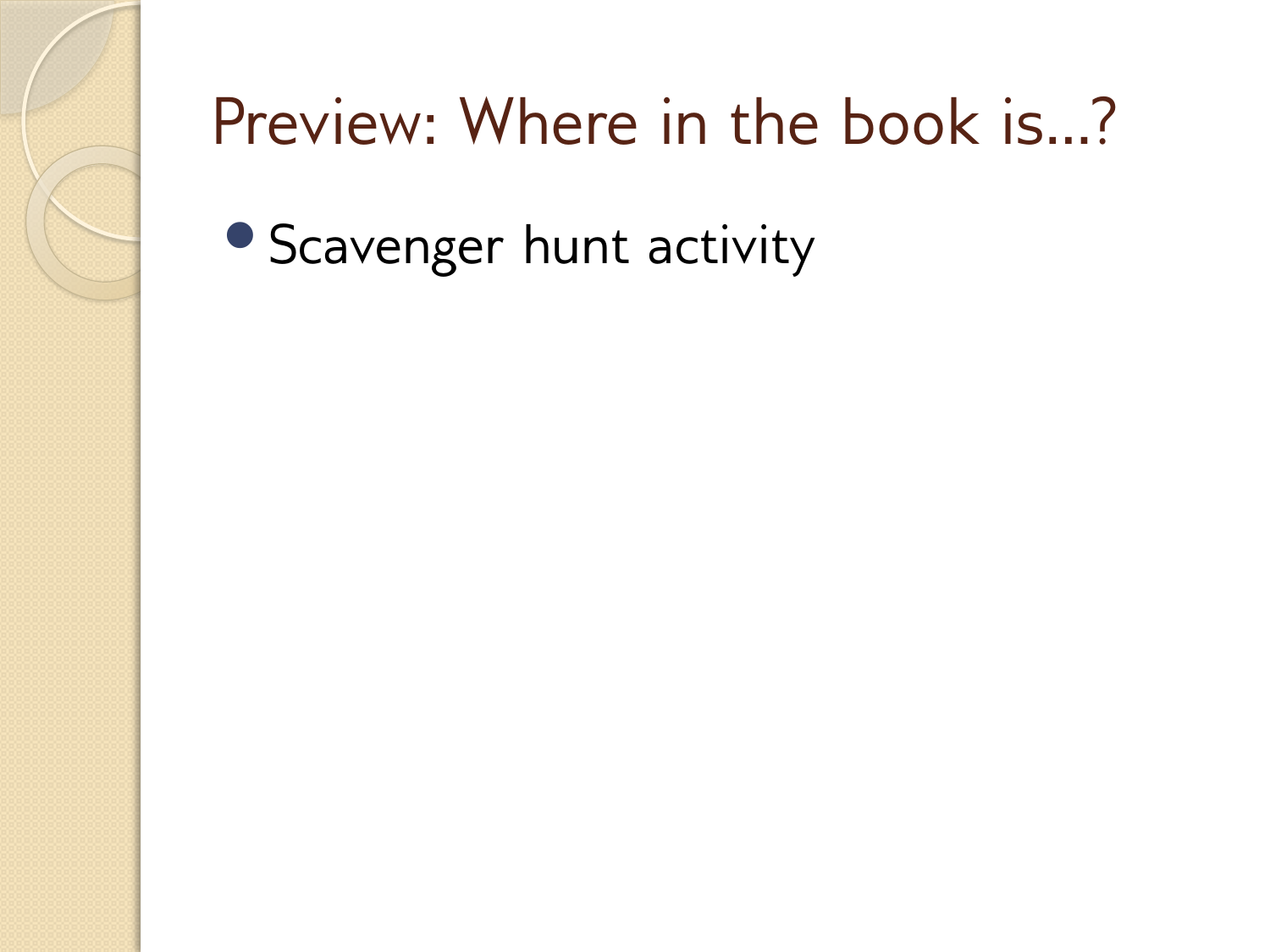

# Preview: Where in the book is…?
Scavenger hunt activity